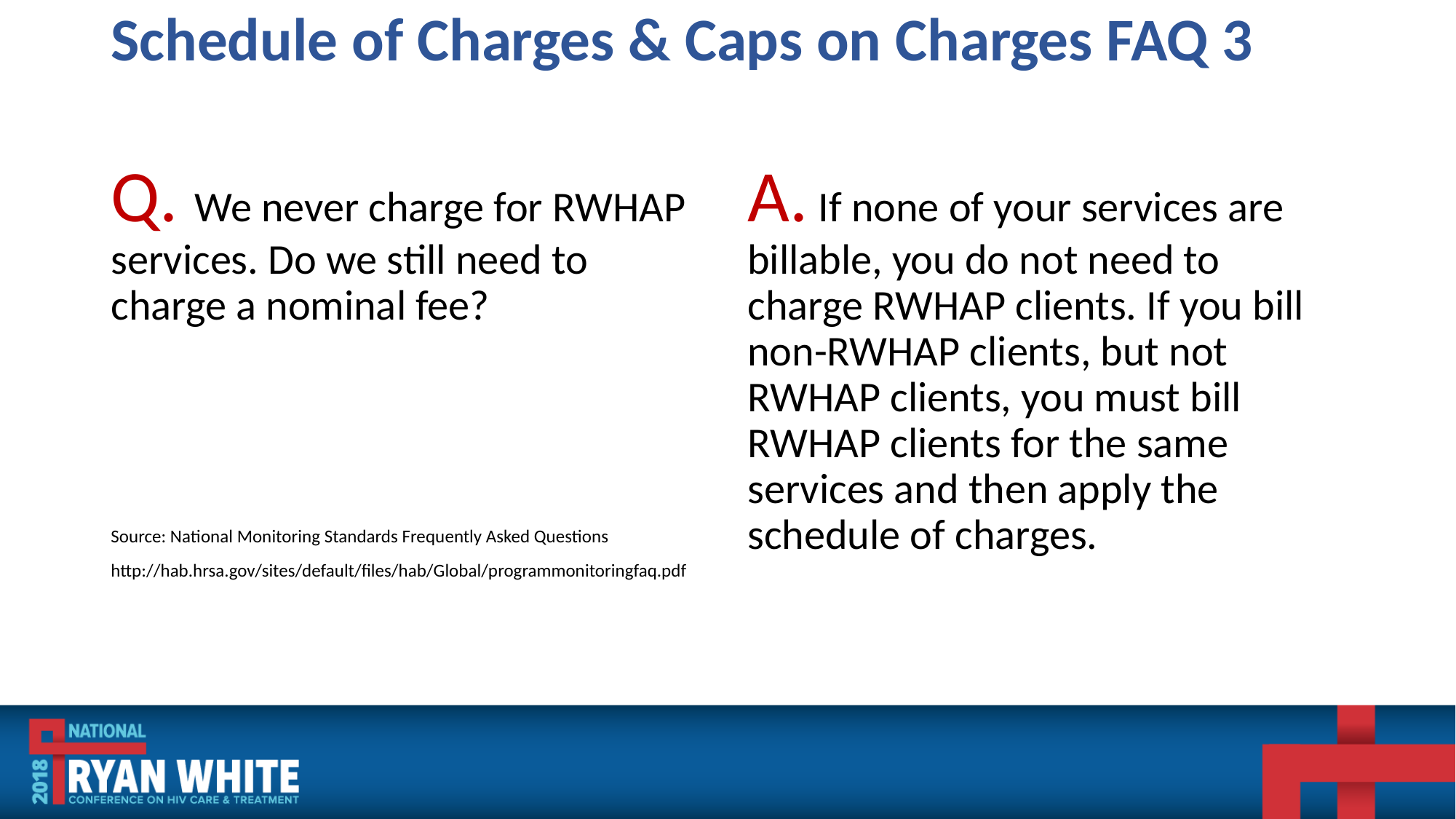

# Schedule of Charges & Caps on Charges FAQ 3
Q. We never charge for RWHAP services. Do we still need to charge a nominal fee?

Source: National Monitoring Standards Frequently Asked Questions
http://hab.hrsa.gov/sites/default/files/hab/Global/programmonitoringfaq.pdf

A. If none of your services are billable, you do not need to charge RWHAP clients. If you bill non-RWHAP clients, but not RWHAP clients, you must bill RWHAP clients for the same services and then apply the schedule of charges.